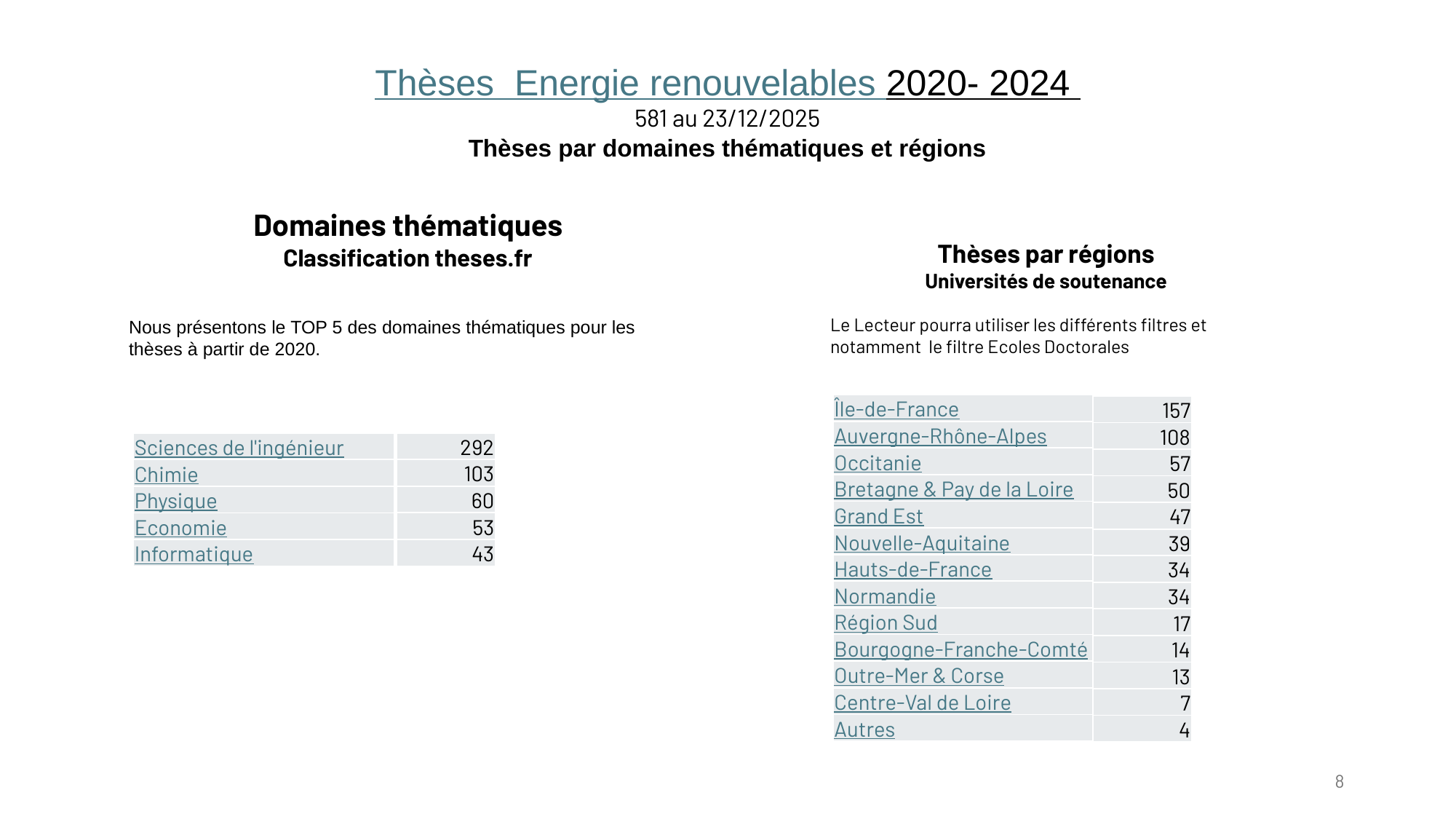

# Thèses  Energie renouvelables 2020- 2024  581 au 23/12/2025 Thèses par domaines thématiques et régions
Domaines thématiques
Classification theses.fr

Thèses par régions
Universités de soutenance

Le Lecteur pourra utiliser les différents filtres et notamment  le filtre Ecoles Doctorales
Nous présentons le TOP 5 des domaines thématiques pour les thèses à partir de 2020.
| Île-de-France |
| --- |
| Auvergne-Rhône-Alpes |
| Occitanie |
| Bretagne & Pay de la Loire |
| Grand Est |
| Nouvelle-Aquitaine |
| Hauts-de-France |
| Normandie |
| Région Sud |
| Bourgogne-Franche-Comté |
| Outre-Mer & Corse |
| Centre-Val de Loire |
| Autres |
| 157 |
| --- |
| 108 |
| 57 |
| 50 |
| 47 |
| 39 |
| 34 |
| 34 |
| 17 |
| 14 |
| 13 |
| 7 |
| 4 |
| Sciences de l'ingénieur |
| --- |
| Chimie |
| Physique |
| Economie |
| Informatique |
| 292 |
| --- |
| 103 |
| 60 |
| 53 |
| 43 |
8